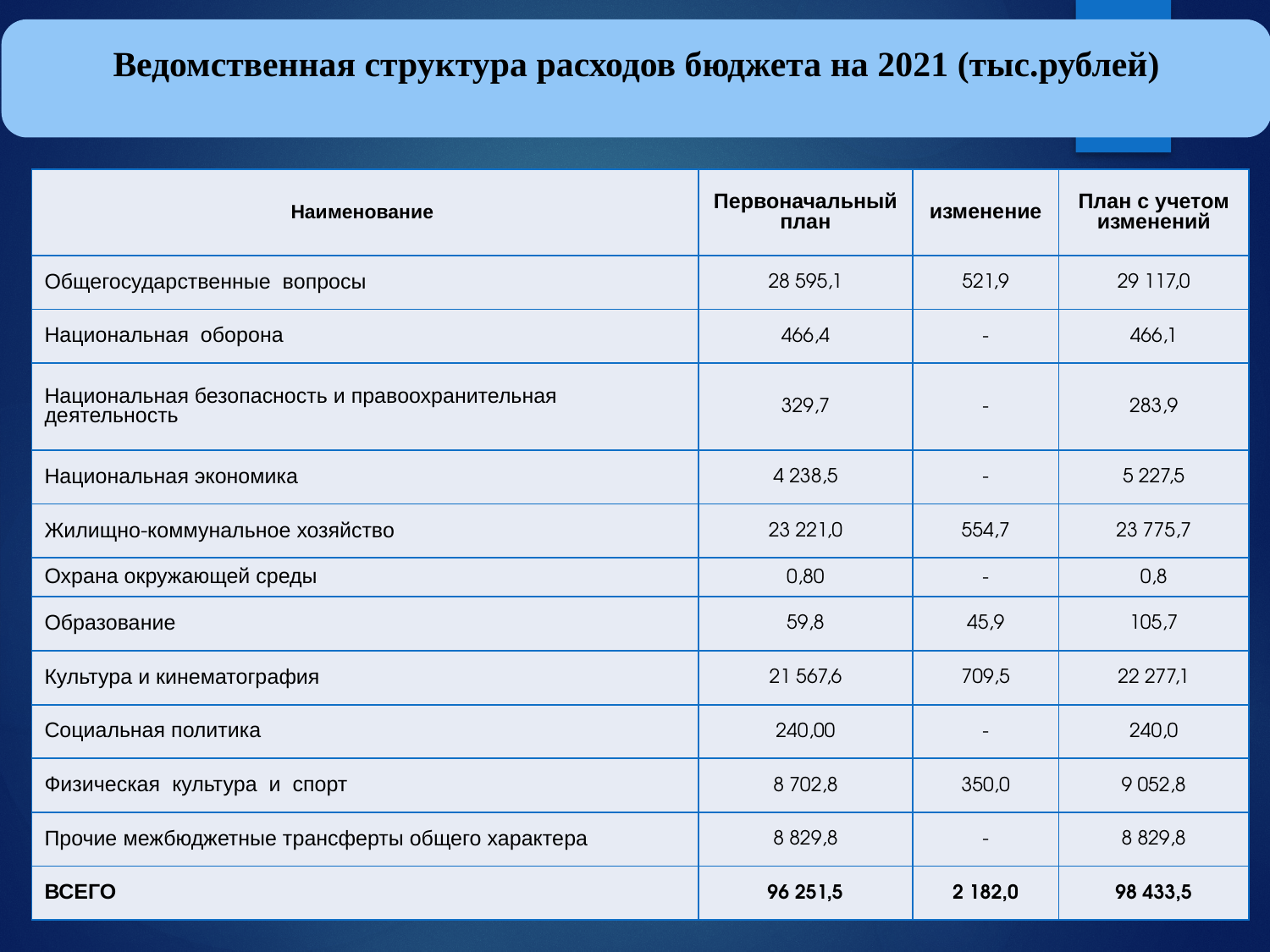

Ведомственная структура расходов бюджета на 2021 (тыс.рублей)

| Наименование | Первоначальный план | изменение | План с учетом изменений |
| --- | --- | --- | --- |
| Общегосударственные вопросы | 28 595,1 | 521,9 | 29 117,0 |
| Национальная оборона | 466,4 | - | 466,1 |
| Национальная безопасность и правоохранительная деятельность | 329,7 | - | 283,9 |
| Национальная экономика | 4 238,5 | - | 5 227,5 |
| Жилищно-коммунальное хозяйство | 23 221,0 | 554,7 | 23 775,7 |
| Охрана окружающей среды | 0,80 | - | 0,8 |
| Образование | 59,8 | 45,9 | 105,7 |
| Культура и кинематография | 21 567,6 | 709,5 | 22 277,1 |
| Социальная политика | 240,00 | - | 240,0 |
| Физическая культура и спорт | 8 702,8 | 350,0 | 9 052,8 |
| Прочие межбюджетные трансферты общего характера | 8 829,8 | - | 8 829,8 |
| ВСЕГО | 96 251,5 | 2 182,0 | 98 433,5 |